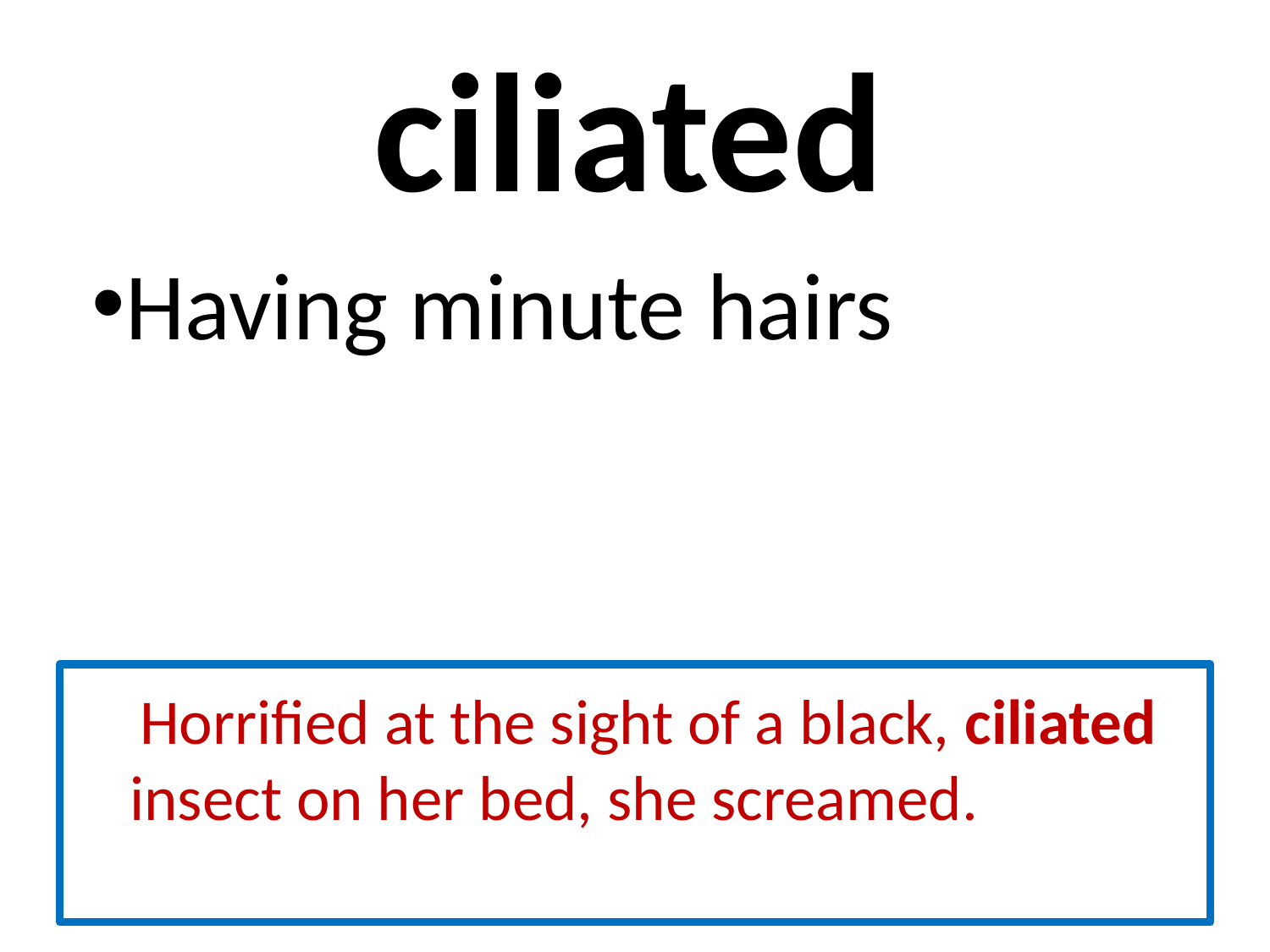

# ciliated
Having minute hairs
    Horrified at the sight of a black, ciliated insect on her bed, she screamed.